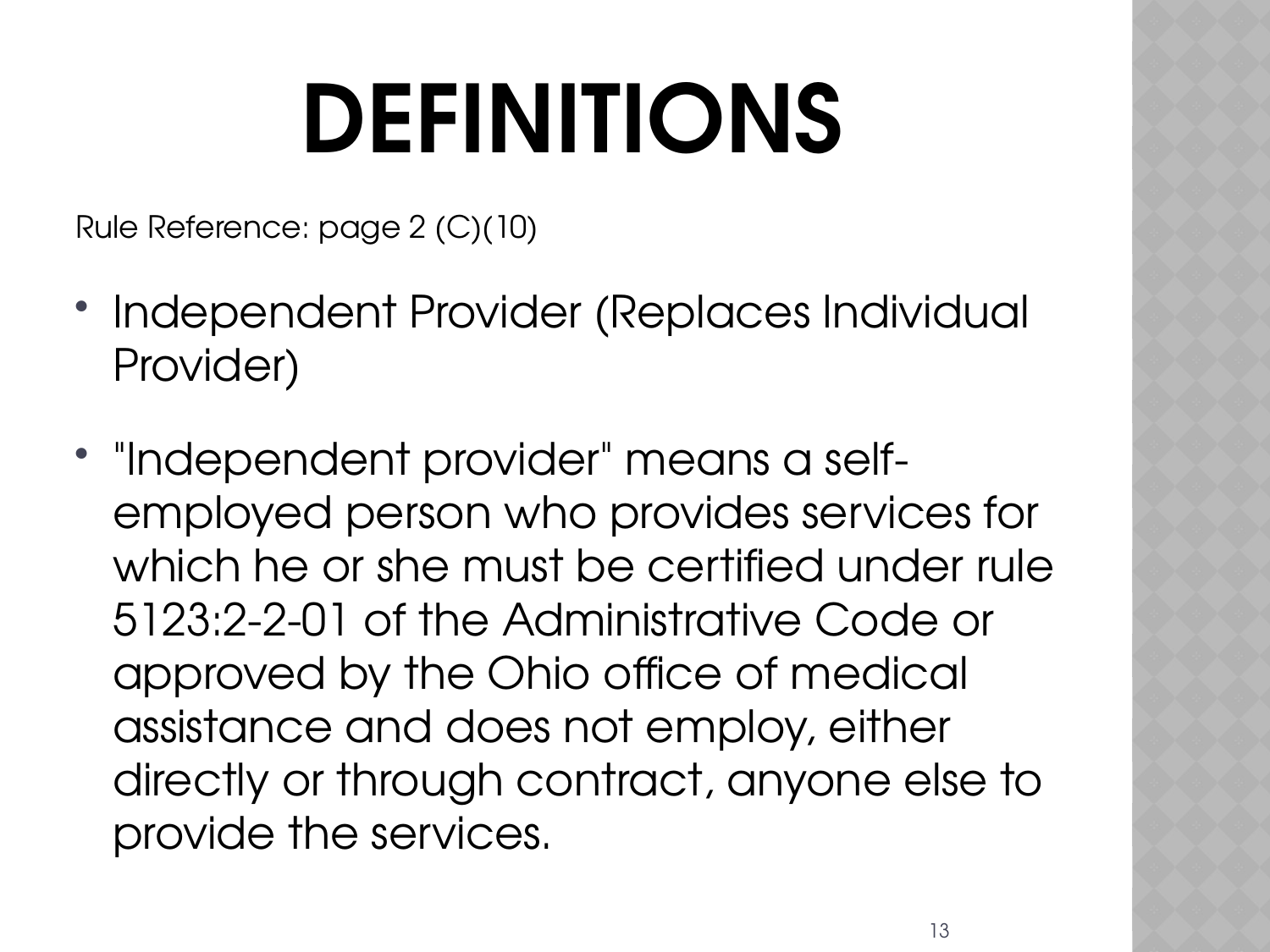

# Definitions
Rule Reference: page 2 (C)(10)

Independent Provider (Replaces Individual Provider)

"Independent provider" means a self-employed person who provides services for which he or she must be certified under rule 5123:2-2-01 of the Administrative Code or approved by the Ohio office of medical assistance and does not employ, either directly or through contract, anyone else to provide the services.

13